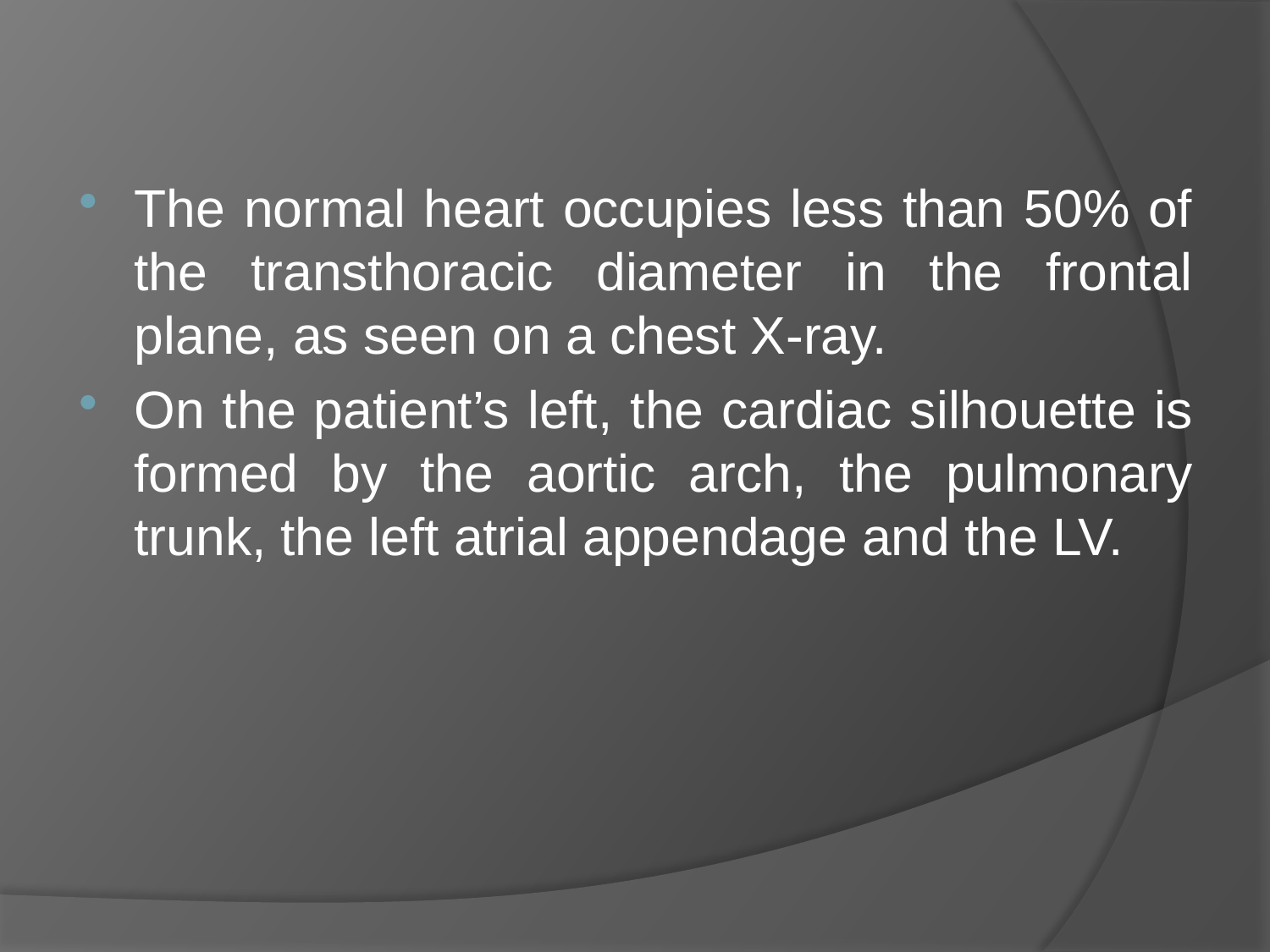

#
The normal heart occupies less than 50% of the transthoracic diameter in the frontal plane, as seen on a chest X-ray.
On the patient’s left, the cardiac silhouette is formed by the aortic arch, the pulmonary trunk, the left atrial appendage and the LV.